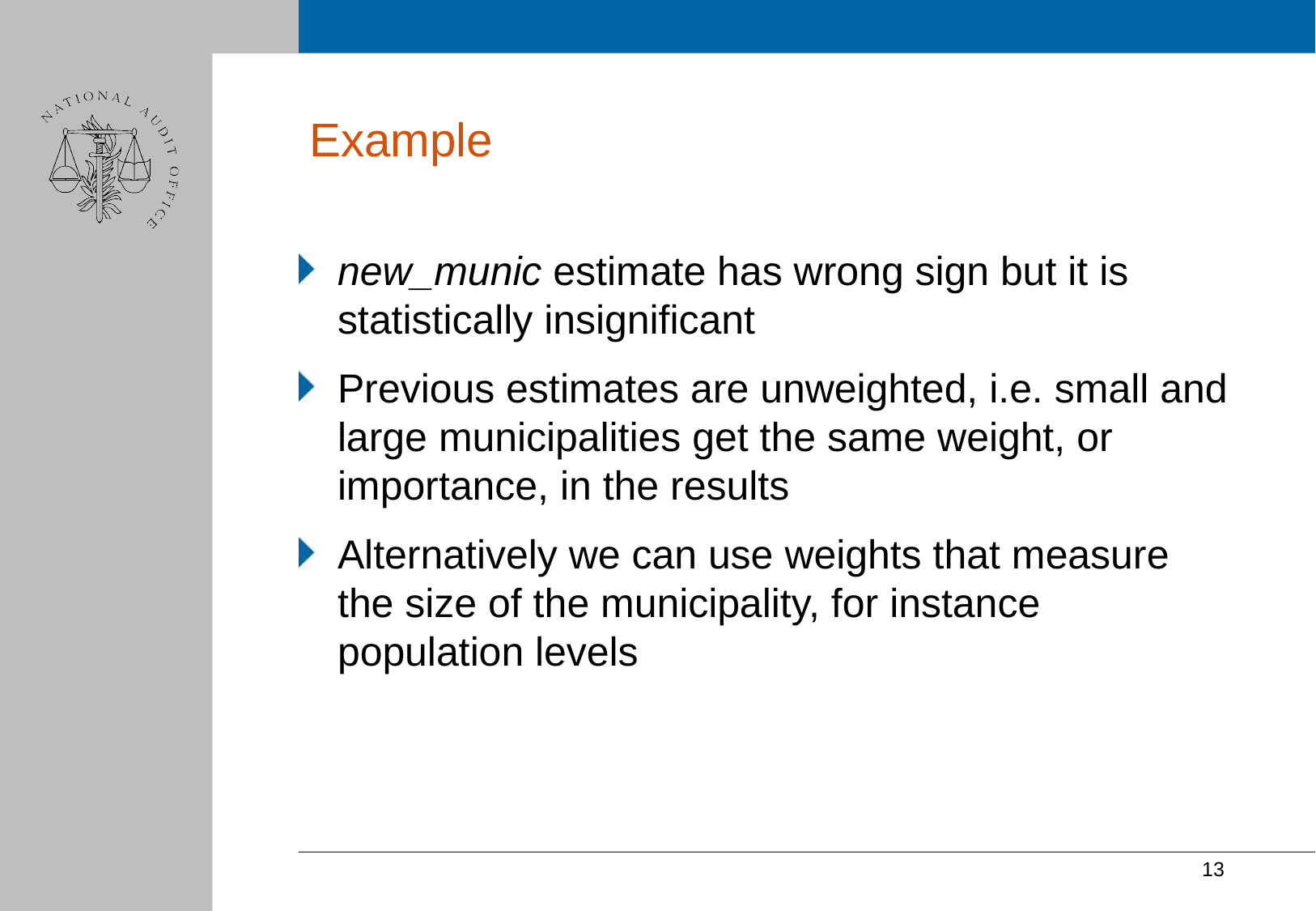

# Example
new_munic estimate has wrong sign but it is statistically insignificant
Previous estimates are unweighted, i.e. small and large municipalities get the same weight, or importance, in the results
Alternatively we can use weights that measure the size of the municipality, for instance population levels

13